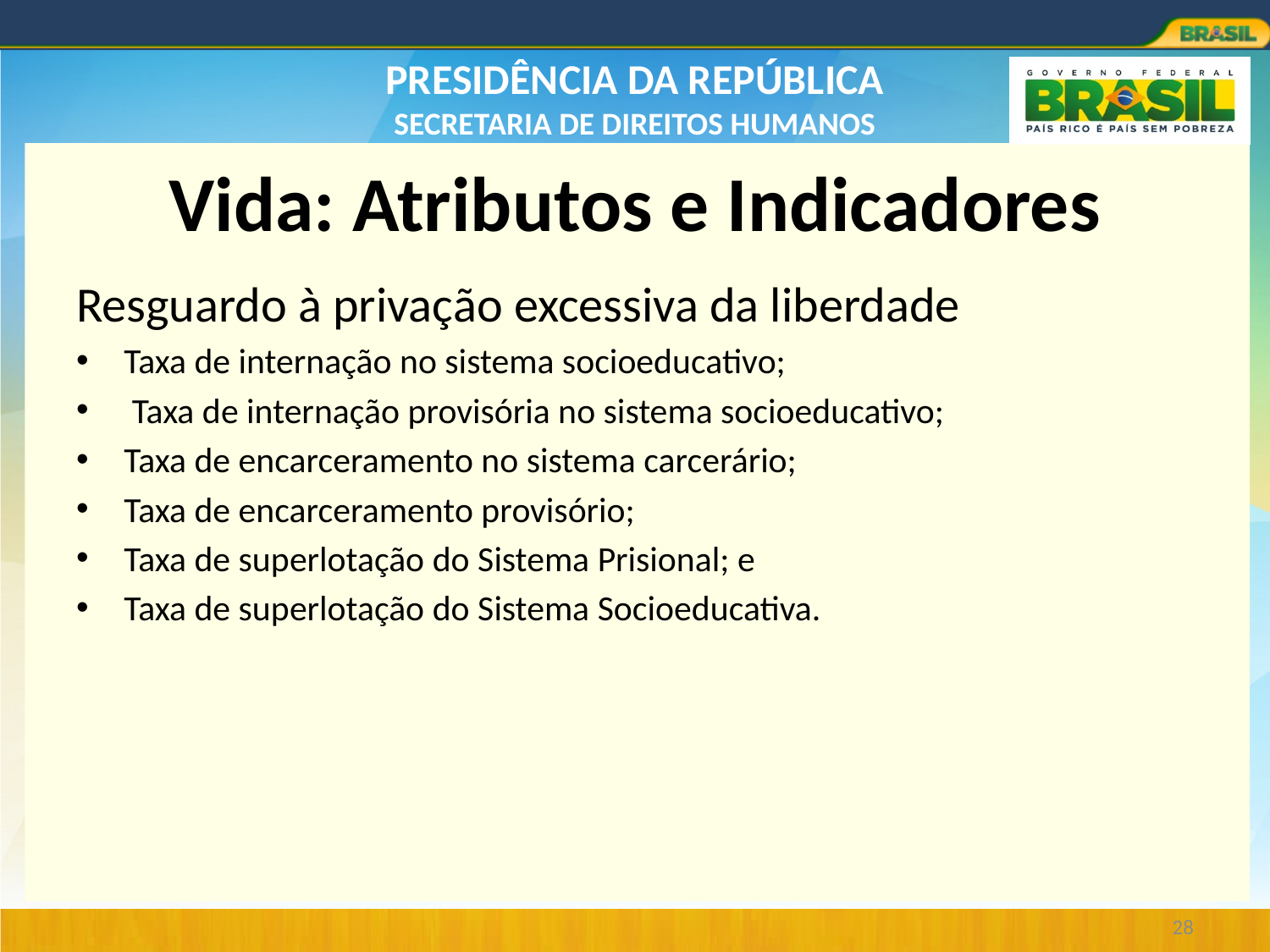

# Vida: Atributos e Indicadores
Resguardo à privação excessiva da liberdade
Taxa de internação no sistema socioeducativo;
 Taxa de internação provisória no sistema socioeducativo;
Taxa de encarceramento no sistema carcerário;
Taxa de encarceramento provisório;
Taxa de superlotação do Sistema Prisional; e
Taxa de superlotação do Sistema Socioeducativa.
28